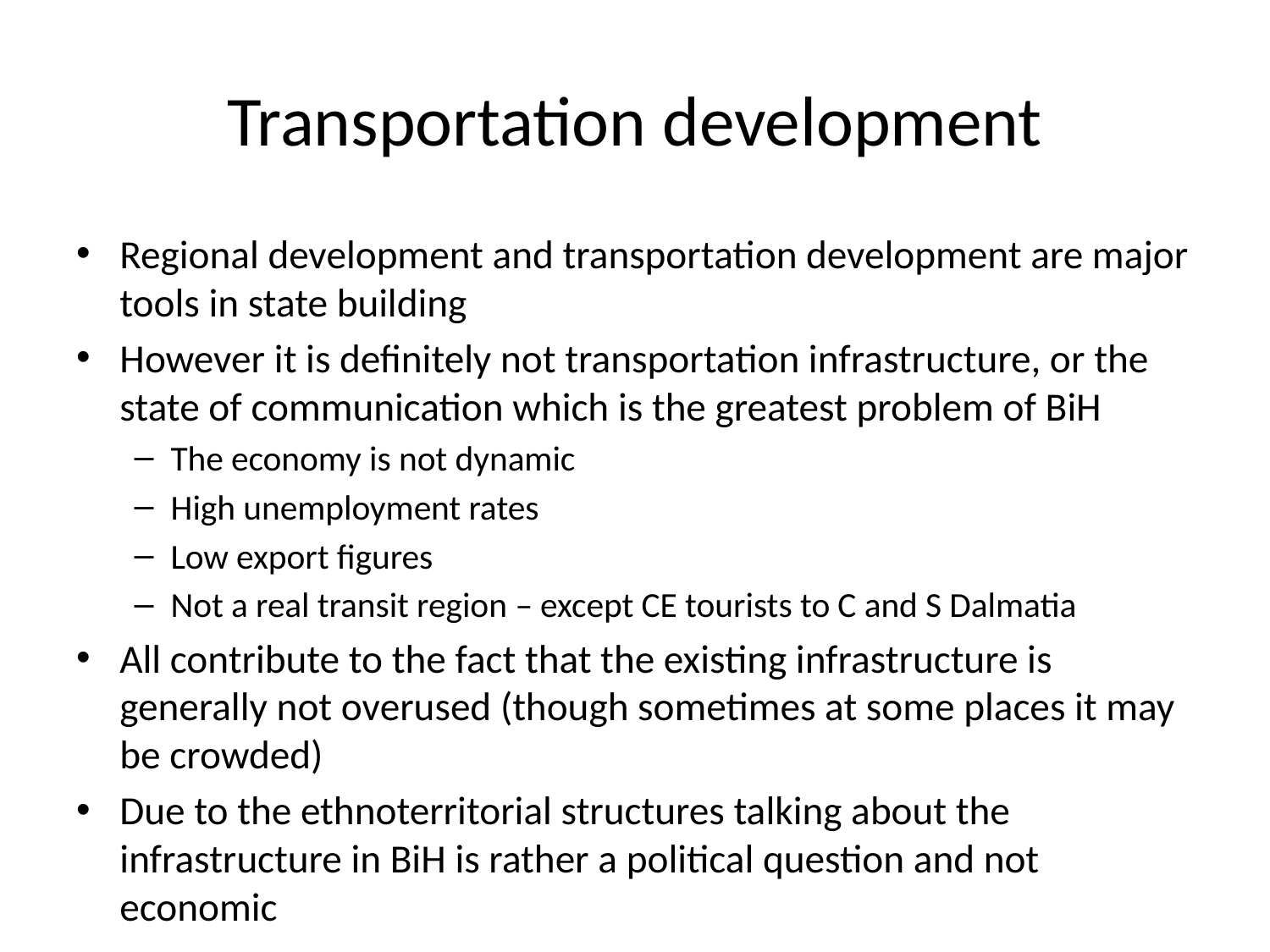

# Transportation development
Regional development and transportation development are major tools in state building
However it is definitely not transportation infrastructure, or the state of communication which is the greatest problem of BiH
The economy is not dynamic
High unemployment rates
Low export figures
Not a real transit region – except CE tourists to C and S Dalmatia
All contribute to the fact that the existing infrastructure is generally not overused (though sometimes at some places it may be crowded)
Due to the ethnoterritorial structures talking about the infrastructure in BiH is rather a political question and not economic